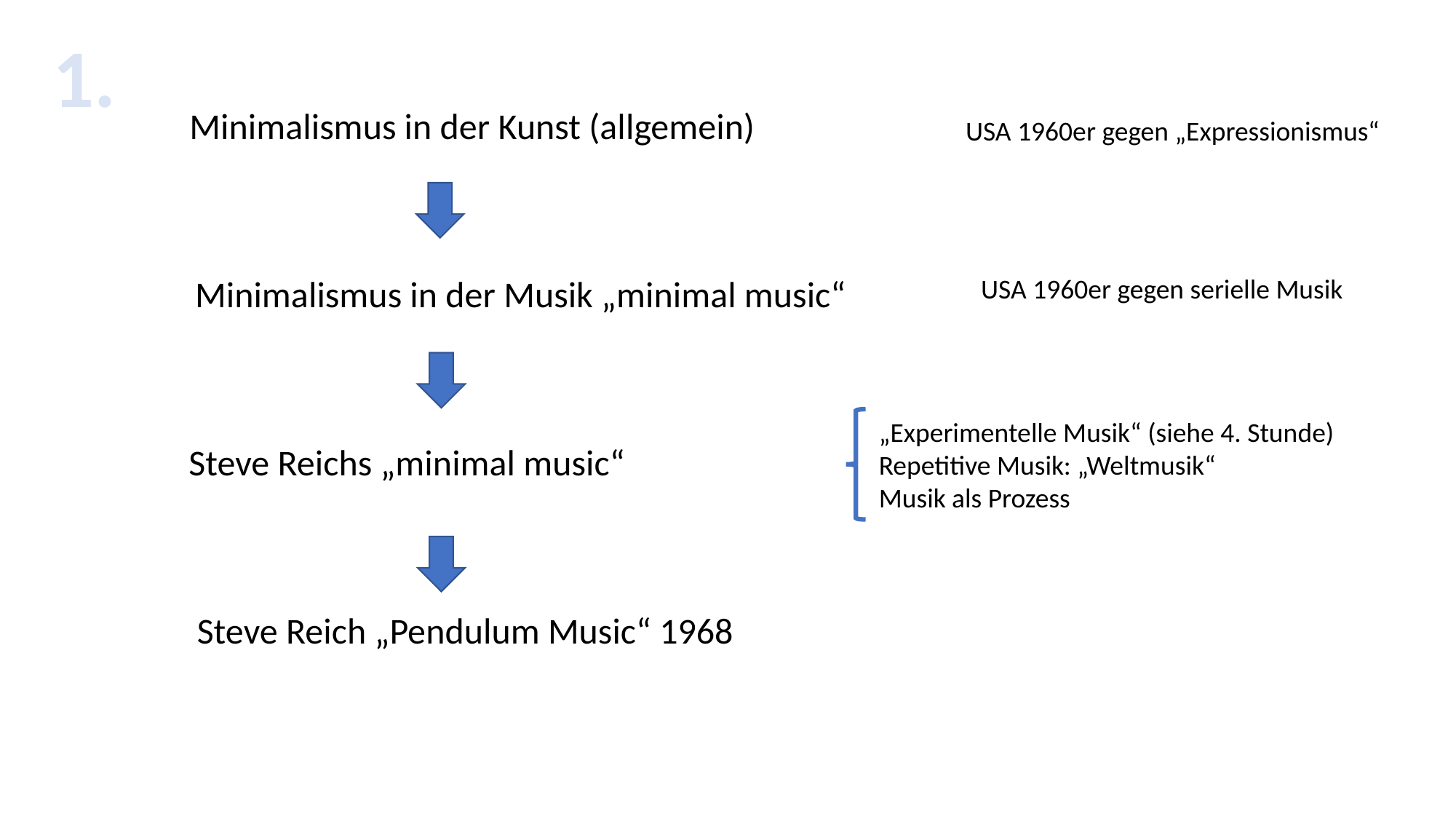

1.
Minimalismus in der Kunst (allgemein)
USA 1960er gegen „Expressionismus“

Minimalismus in der Musik „minimal music“
USA 1960er gegen serielle Musik

„Experimentelle Musik“ (siehe 4. Stunde)
Repetitive Musik: „Weltmusik“
Musik als Prozess
Steve Reichs „minimal music“

Steve Reich „Pendulum Music“ 1968